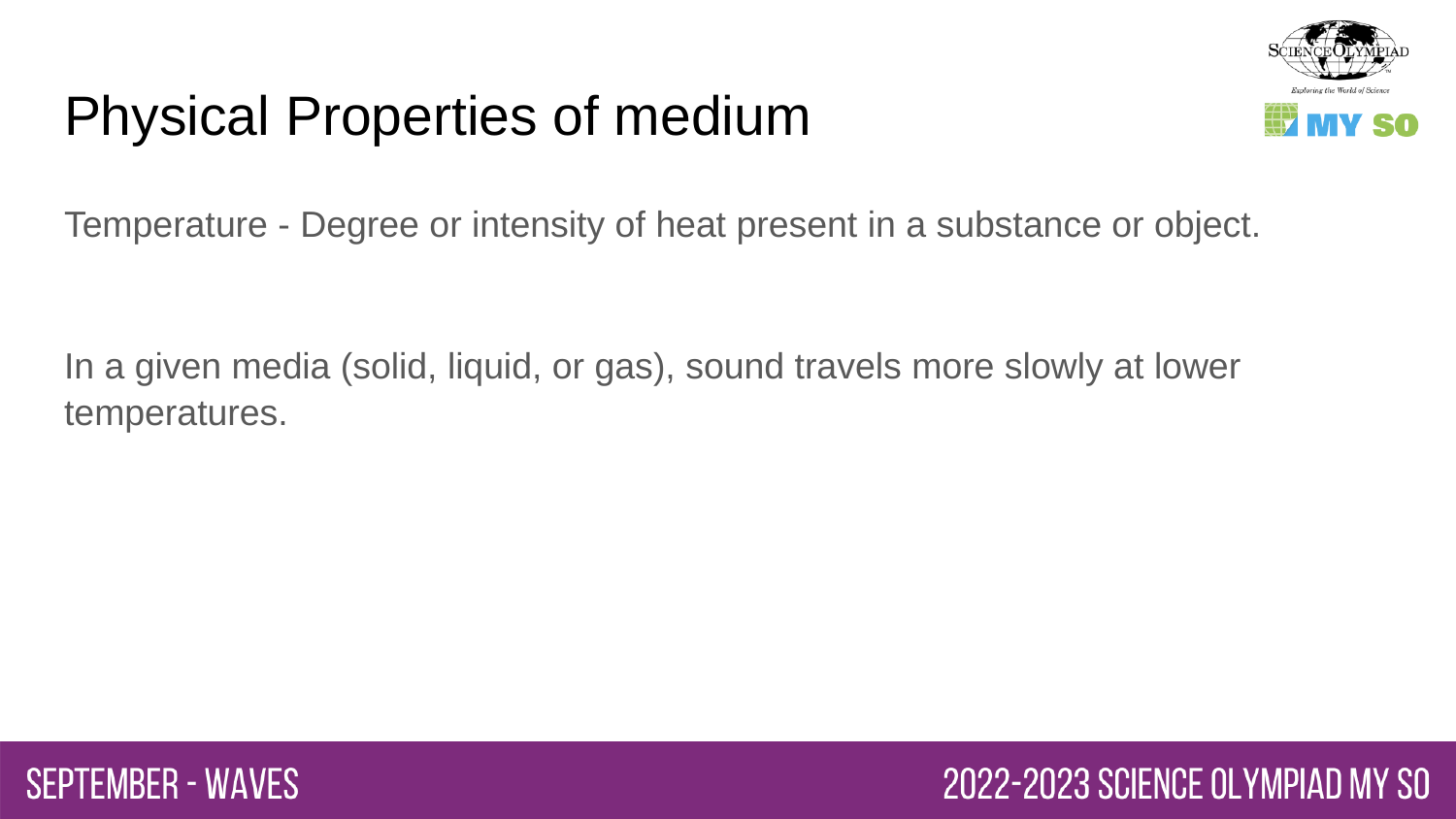

# Physical Properties of medium
Temperature - Degree or intensity of heat present in a substance or object.

In a given media (solid, liquid, or gas), sound travels more slowly at lower temperatures.